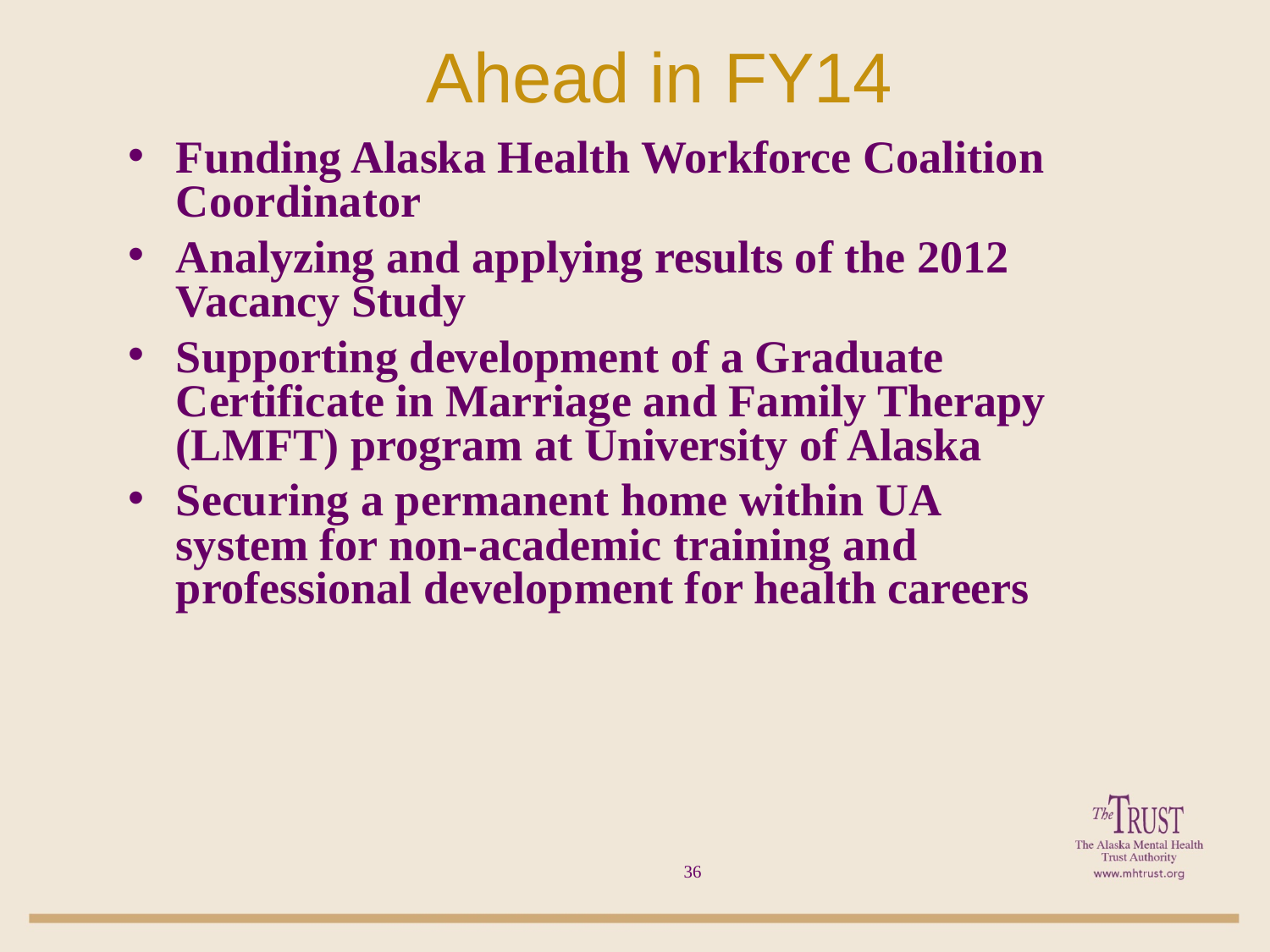

# Ahead in FY14
Funding Alaska Health Workforce Coalition Coordinator
Analyzing and applying results of the 2012 Vacancy Study
Supporting development of a Graduate Certificate in Marriage and Family Therapy (LMFT) program at University of Alaska
Securing a permanent home within UA system for non-academic training and professional development for health careers
36